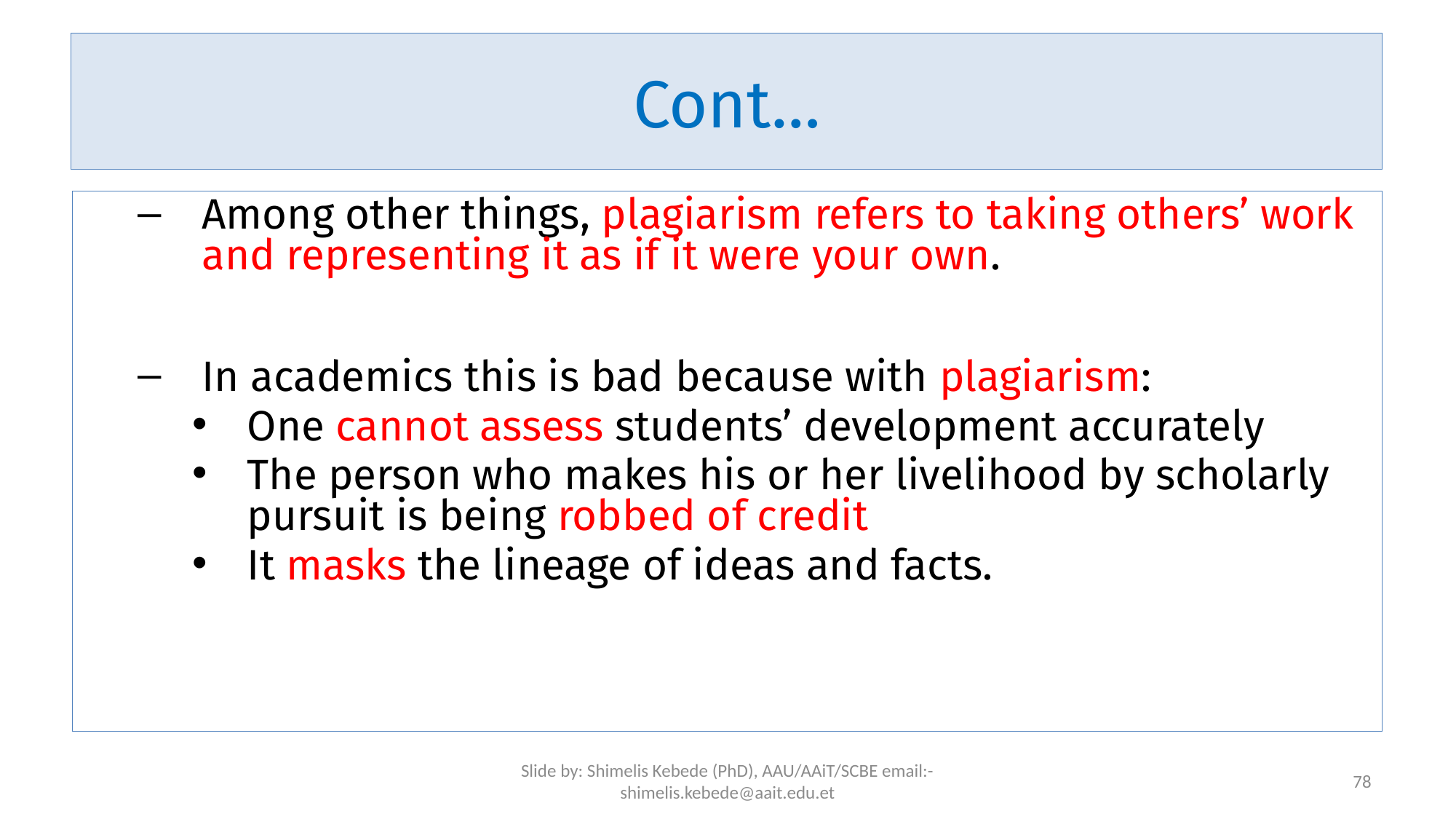

# Cont…
Among other things, plagiarism refers to taking others’ work and representing it as if it were your own.

In academics this is bad because with plagiarism:
One cannot assess students’ development accurately
The person who makes his or her livelihood by scholarly pursuit is being robbed of credit
It masks the lineage of ideas and facts.

Slide by: Shimelis Kebede (PhD), AAU/AAiT/SCBE email:-shimelis.kebede@aait.edu.et
78